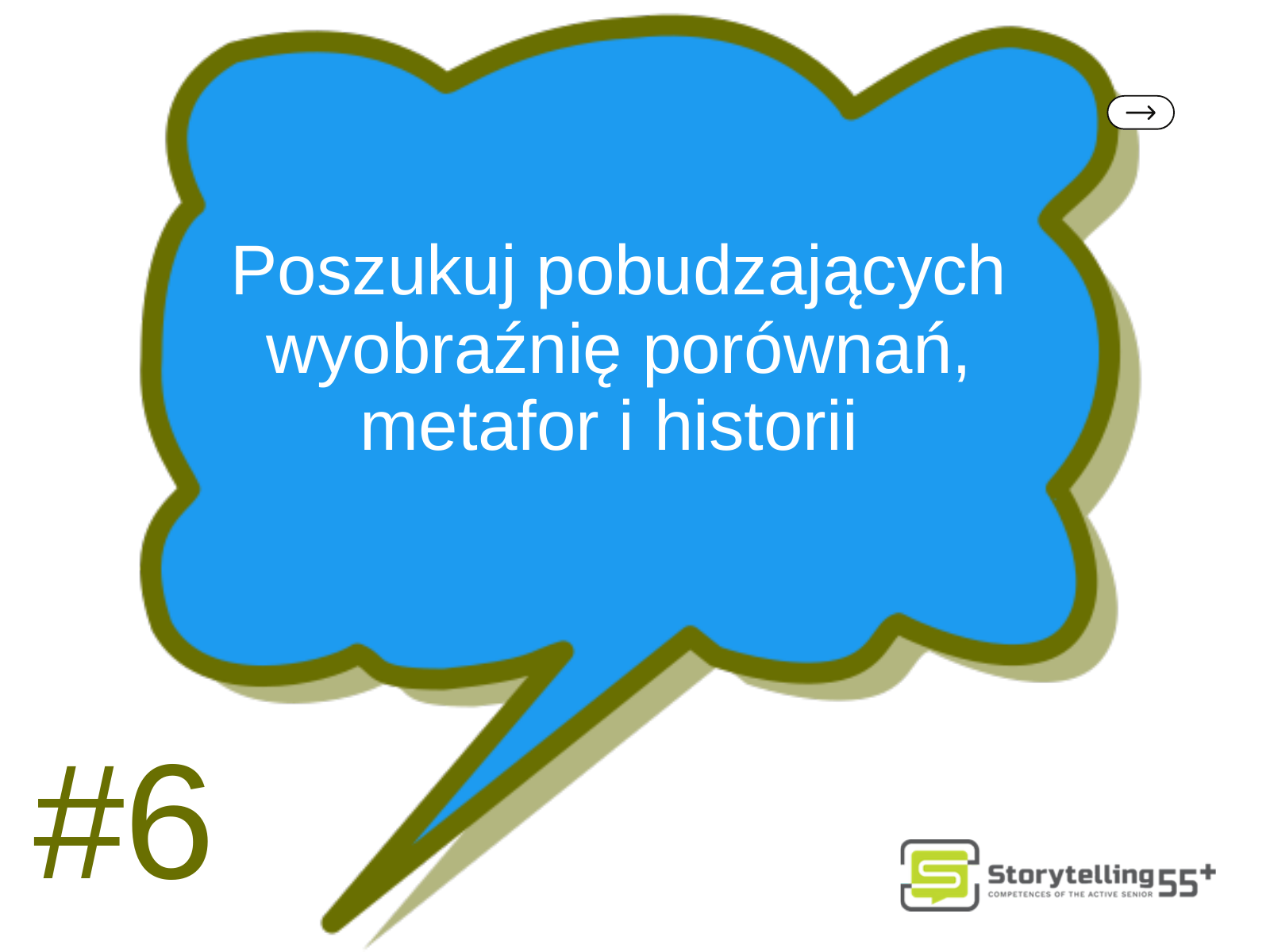

Poszukuj pobudzających wyobraźnię porównań, metafor i historii

#6